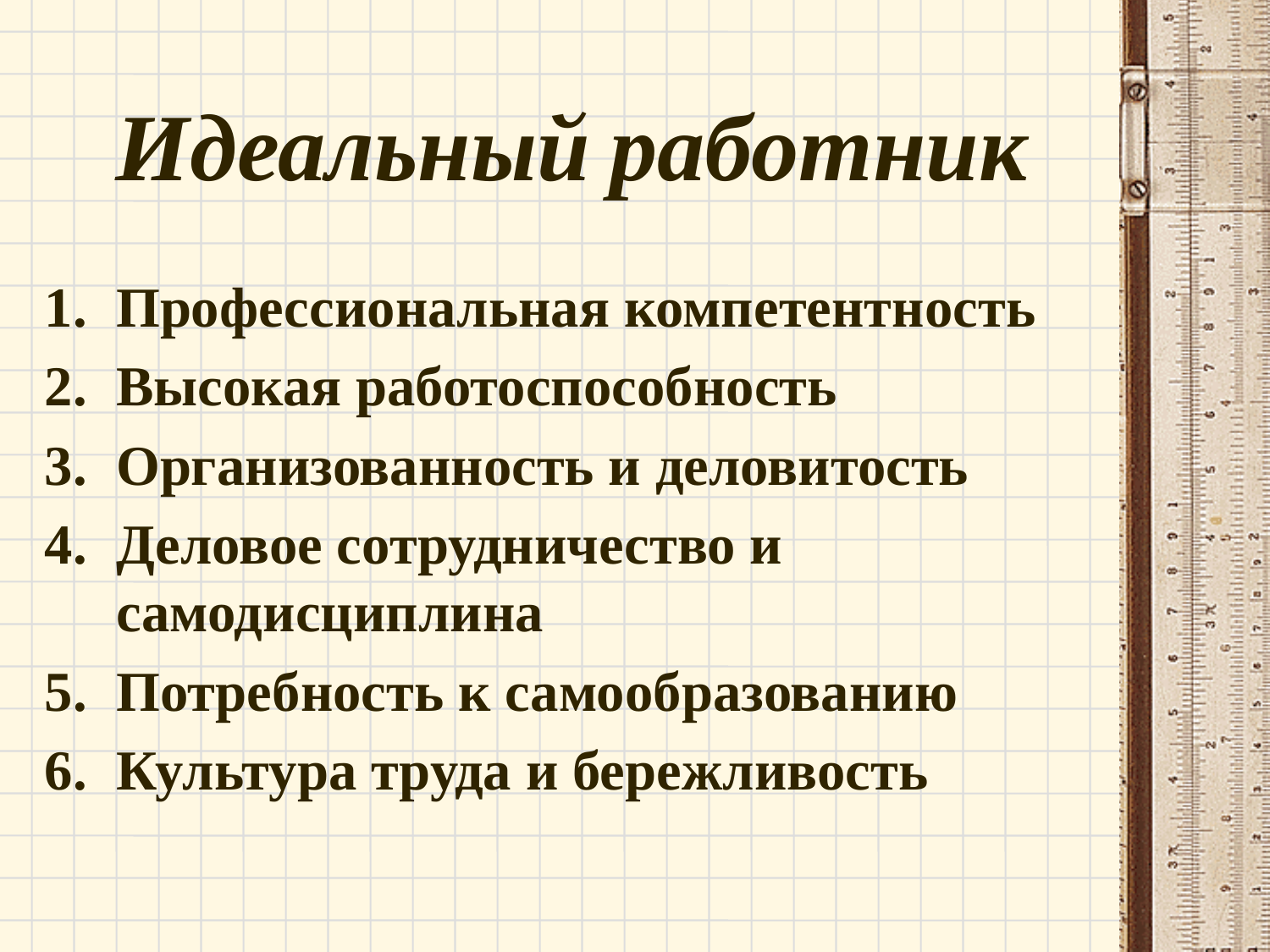

# Идеальный работник
Профессиональная компетентность
Высокая работоспособность
Организованность и деловитость
Деловое сотрудничество и самодисциплина
Потребность к самообразованию
Культура труда и бережливость